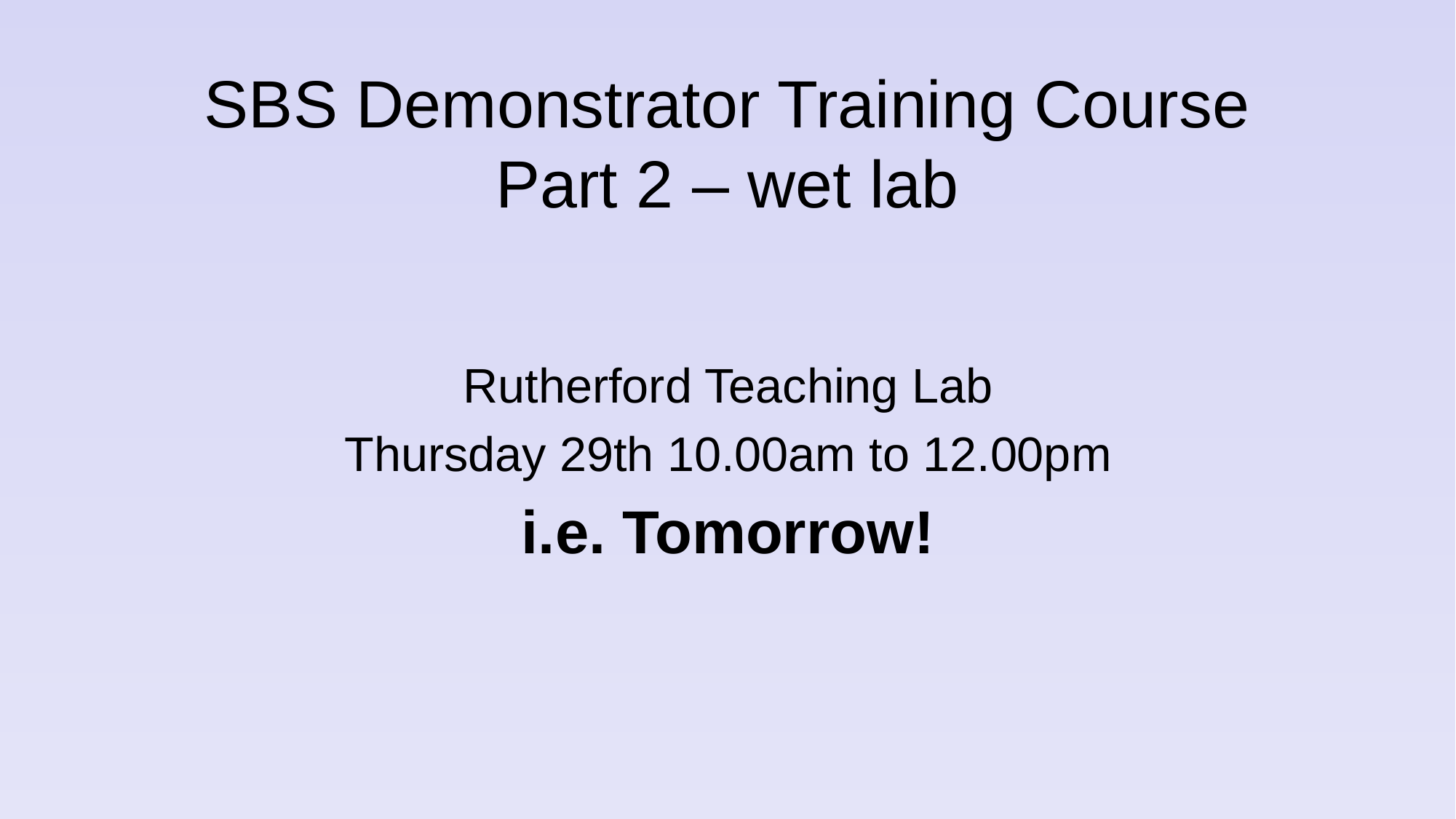

# SBS Demonstrator Training Course Part 2 – wet lab
Rutherford Teaching Lab
Thursday 29th 10.00am to 12.00pm
i.e. Tomorrow!